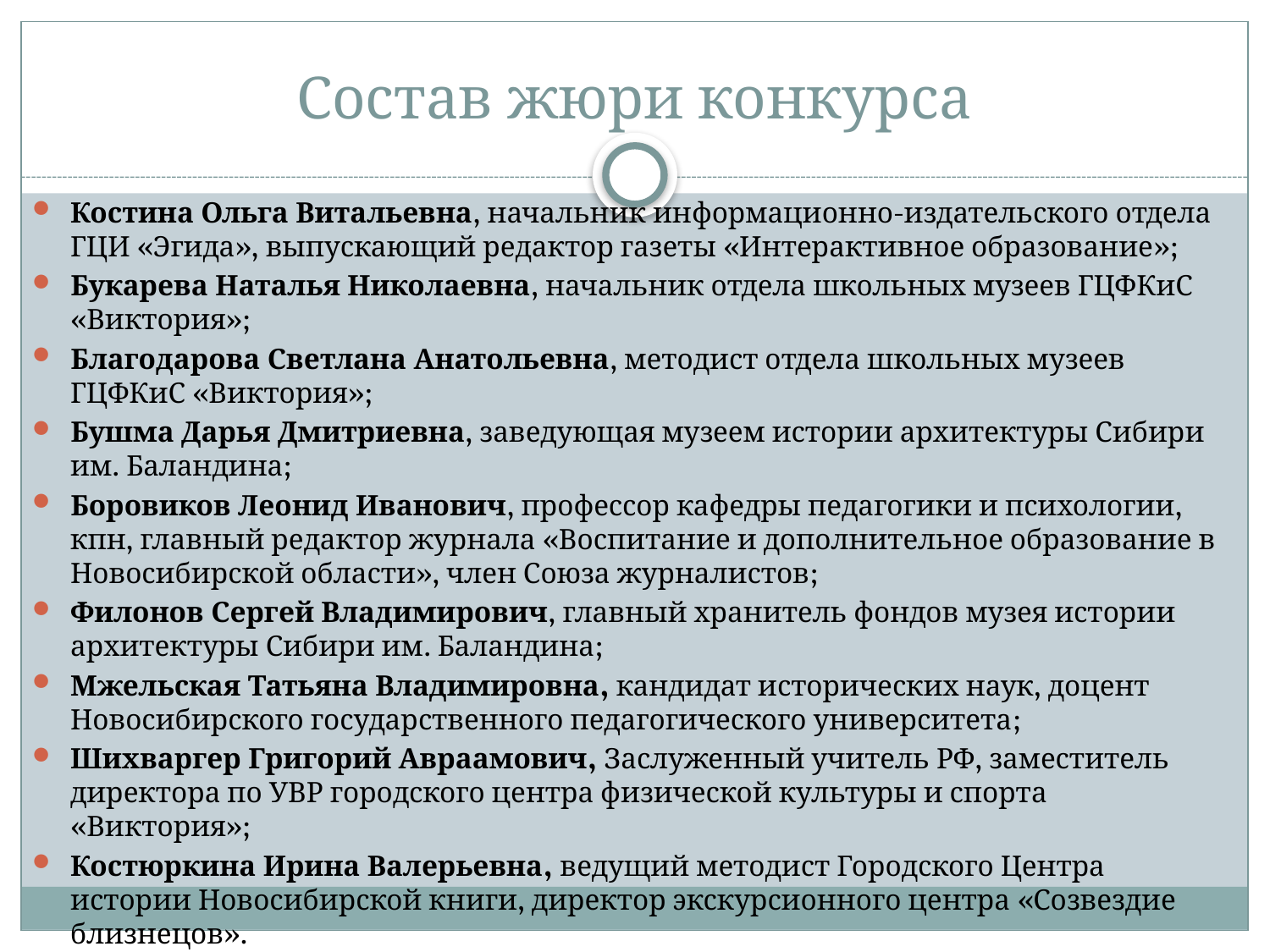

# Состав жюри конкурса
Костина Ольга Витальевна, начальник информационно-издательского отдела ГЦИ «Эгида», выпускающий редактор газеты «Интерактивное образование»;
Букарева Наталья Николаевна, начальник отдела школьных музеев ГЦФКиС «Виктория»;
Благодарова Светлана Анатольевна, методист отдела школьных музеев ГЦФКиС «Виктория»;
Бушма Дарья Дмитриевна, заведующая музеем истории архитектуры Сибири им. Баландина;
Боровиков Леонид Иванович, профессор кафедры педагогики и психологии, кпн, главный редактор журнала «Воспитание и дополнительное образование в Новосибирской области», член Союза журналистов;
Филонов Сергей Владимирович, главный хранитель фондов музея истории архитектуры Сибири им. Баландина;
Мжельская Татьяна Владимировна, кандидат исторических наук, доцент Новосибирского государственного педагогического университета;
Шихваргер Григорий Авраамович, Заслуженный учитель РФ, заместитель директора по УВР городского центра физической культуры и спорта «Виктория»;
Костюркина Ирина Валерьевна, ведущий методист Городского Центра истории Новосибирской книги, директор экскурсионного центра «Созвездие близнецов».